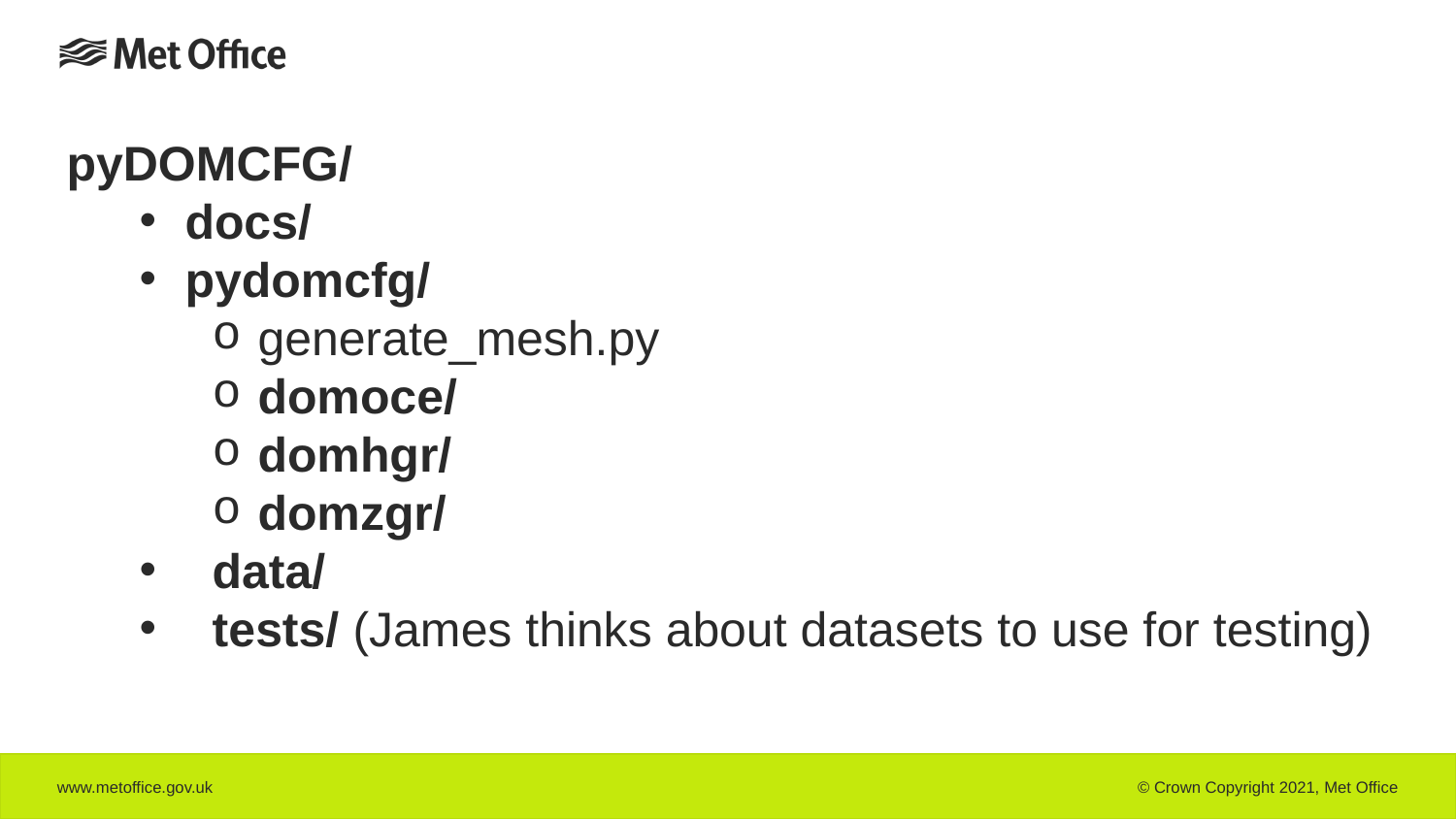

pyDOMCFG/
docs/
pydomcfg/
generate_mesh.py
domoce/
domhgr/
domzgr/
data/
tests/ (James thinks about datasets to use for testing)